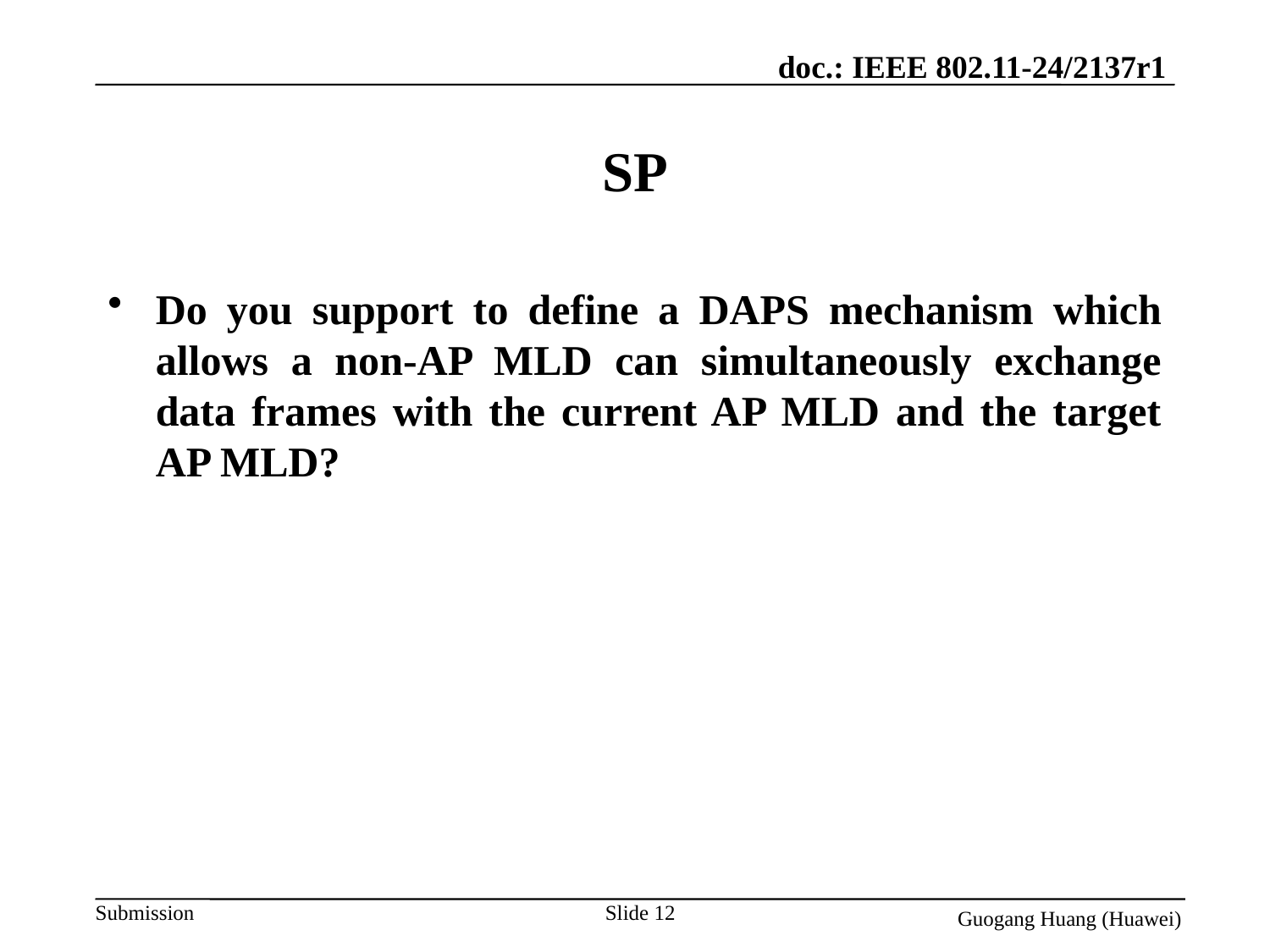

# SP
Do you support to define a DAPS mechanism which allows a non-AP MLD can simultaneously exchange data frames with the current AP MLD and the target AP MLD?
Slide 12
Guogang Huang (Huawei)